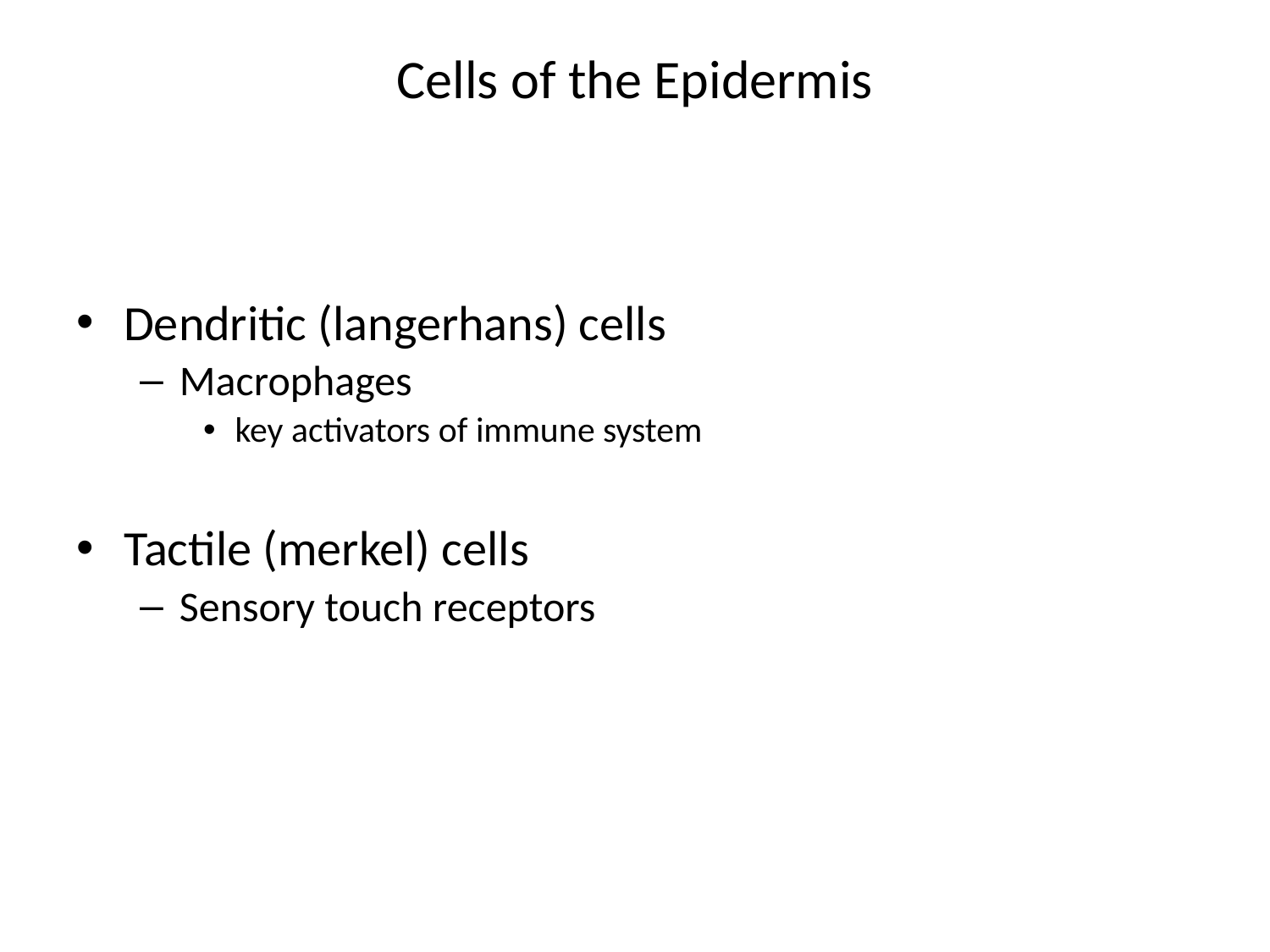

# Cells of the Epidermis

Dendritic (langerhans) cells
Macrophages
key activators of immune system

Tactile (merkel) cells
Sensory touch receptors